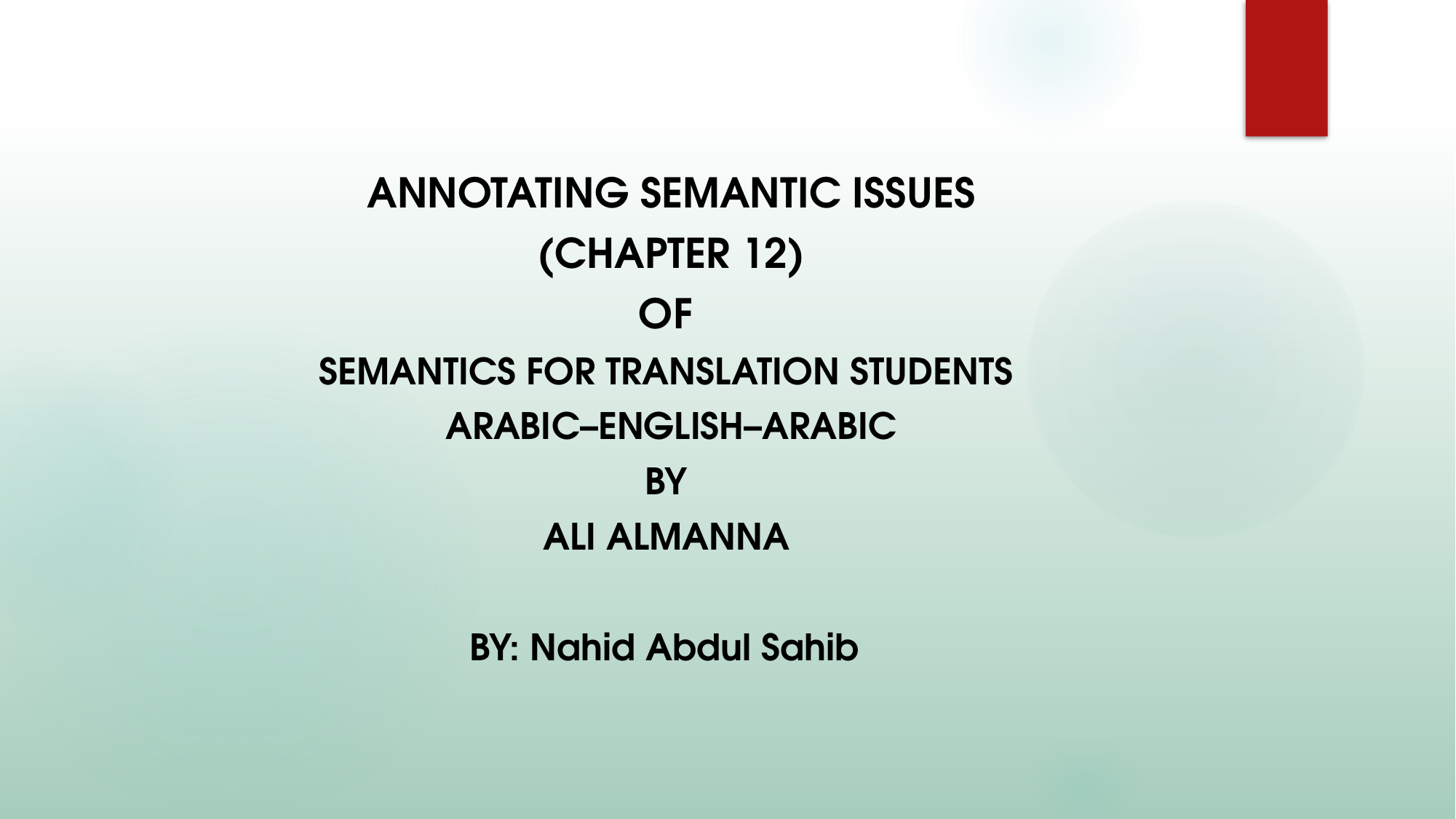

Annotating Semantic Issues
(Chapter 12)
Of
Semantics for Translation Students
Arabic–English–Arabic
By
Ali Almanna
# BY: Nahid Abdul Sahib